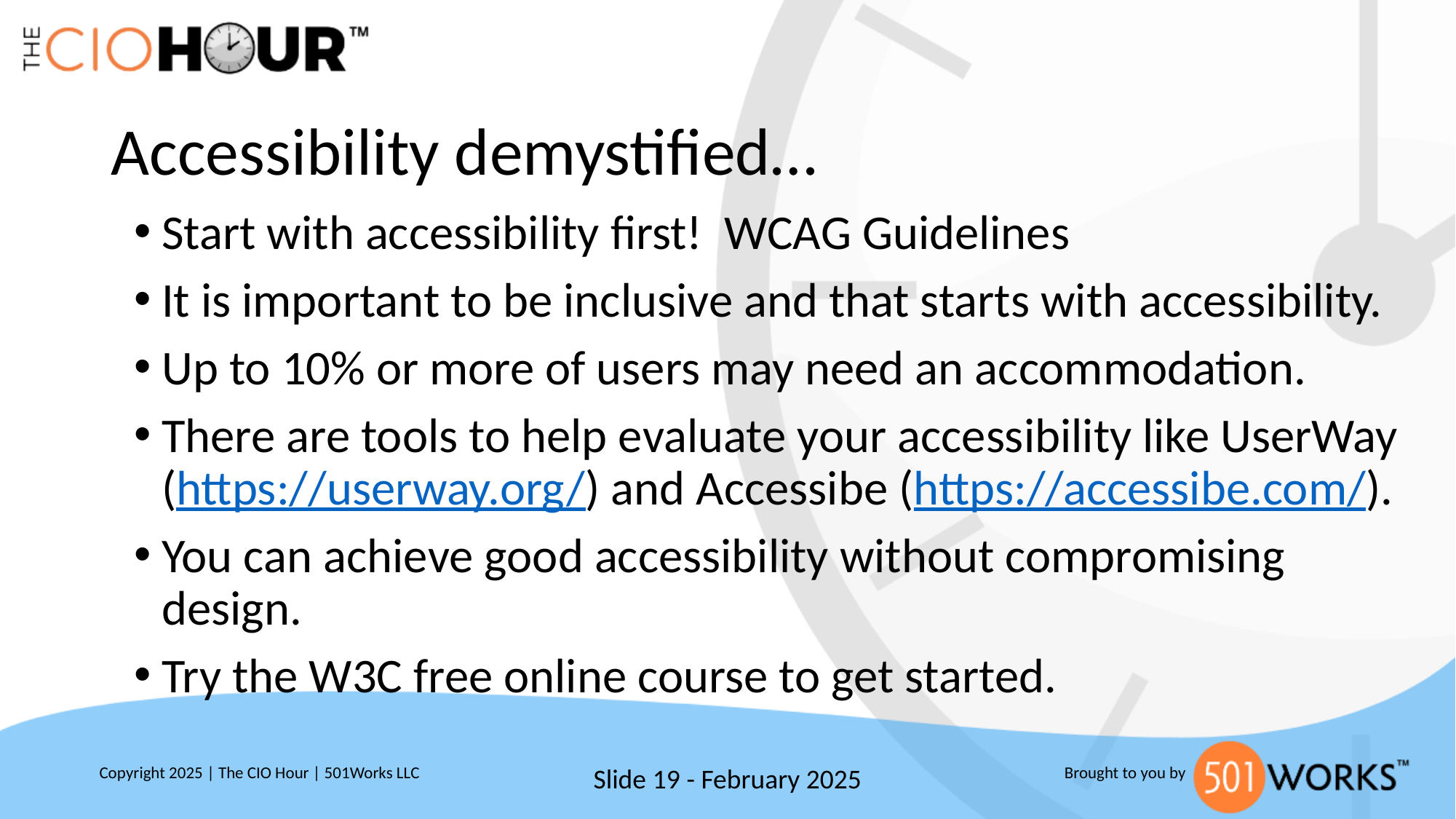

# Accessibility demystified…
Start with accessibility first!  WCAG Guidelines
It is important to be inclusive and that starts with accessibility.
Up to 10% or more of users may need an accommodation.
There are tools to help evaluate your accessibility like UserWay (https://userway.org/) and Accessibe (https://accessibe.com/).
You can achieve good accessibility without compromising design.
Try the W3C free online course to get started.